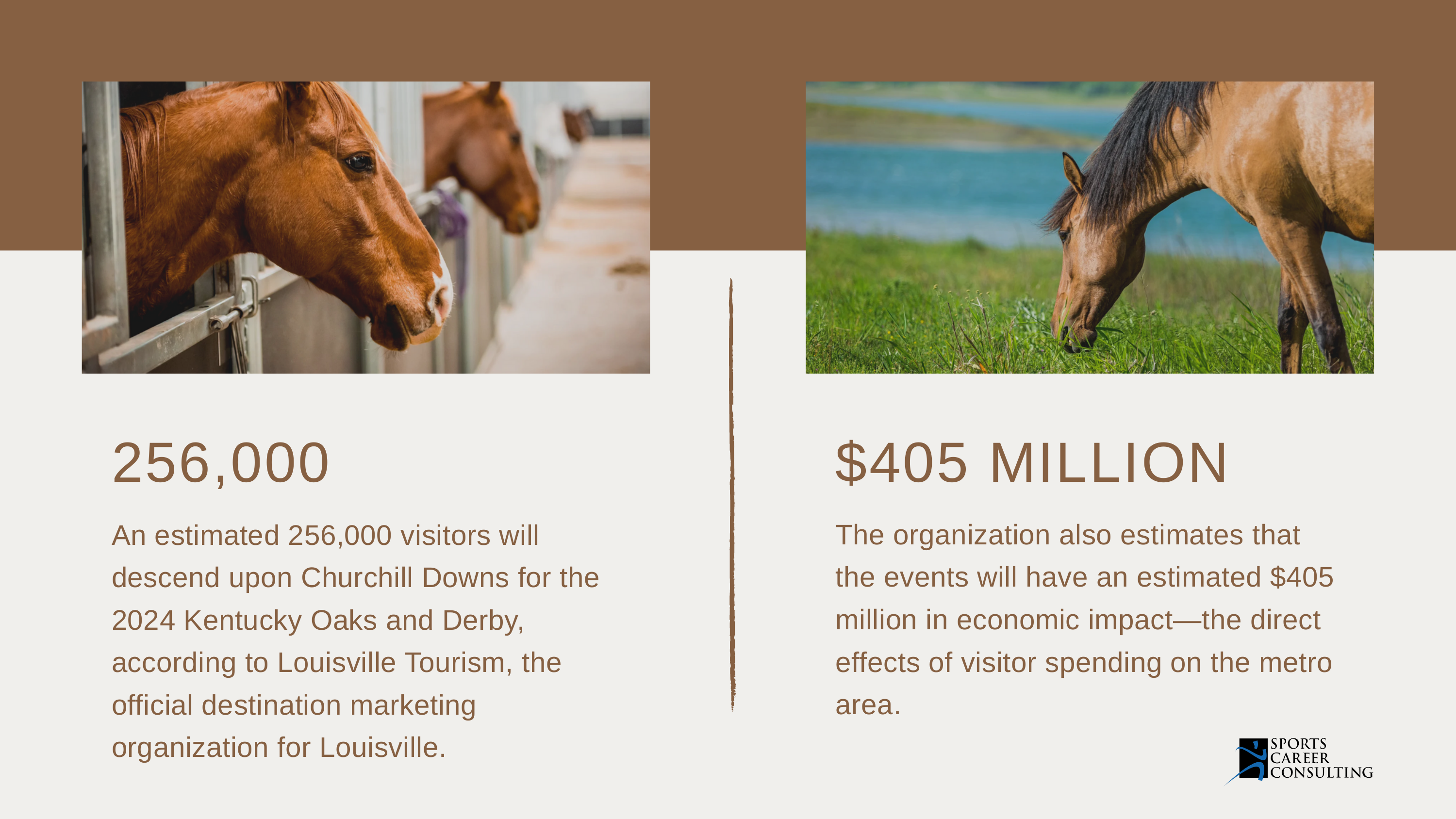

256,000
An estimated 256,000 visitors will descend upon Churchill Downs for the 2024 Kentucky Oaks and Derby, according to Louisville Tourism, the official destination marketing organization for Louisville.
$405 MILLION
The organization also estimates that the events will have an estimated $405 million in economic impact—the direct effects of visitor spending on the metro area.